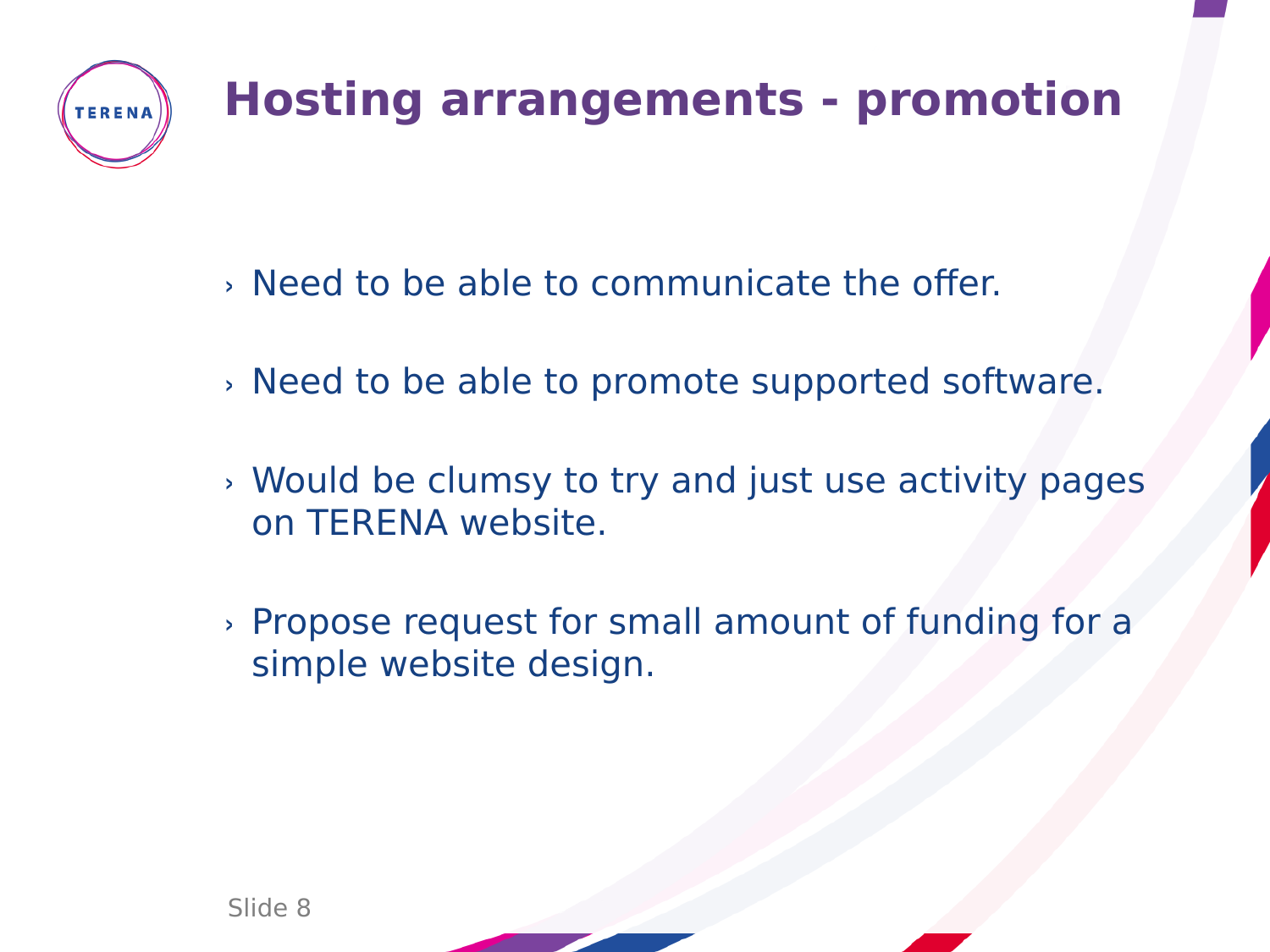

# Hosting arrangements - promotion
Need to be able to communicate the offer.

Need to be able to promote supported software.

Would be clumsy to try and just use activity pages on TERENA website.

Propose request for small amount of funding for a simple website design.
Slide 8